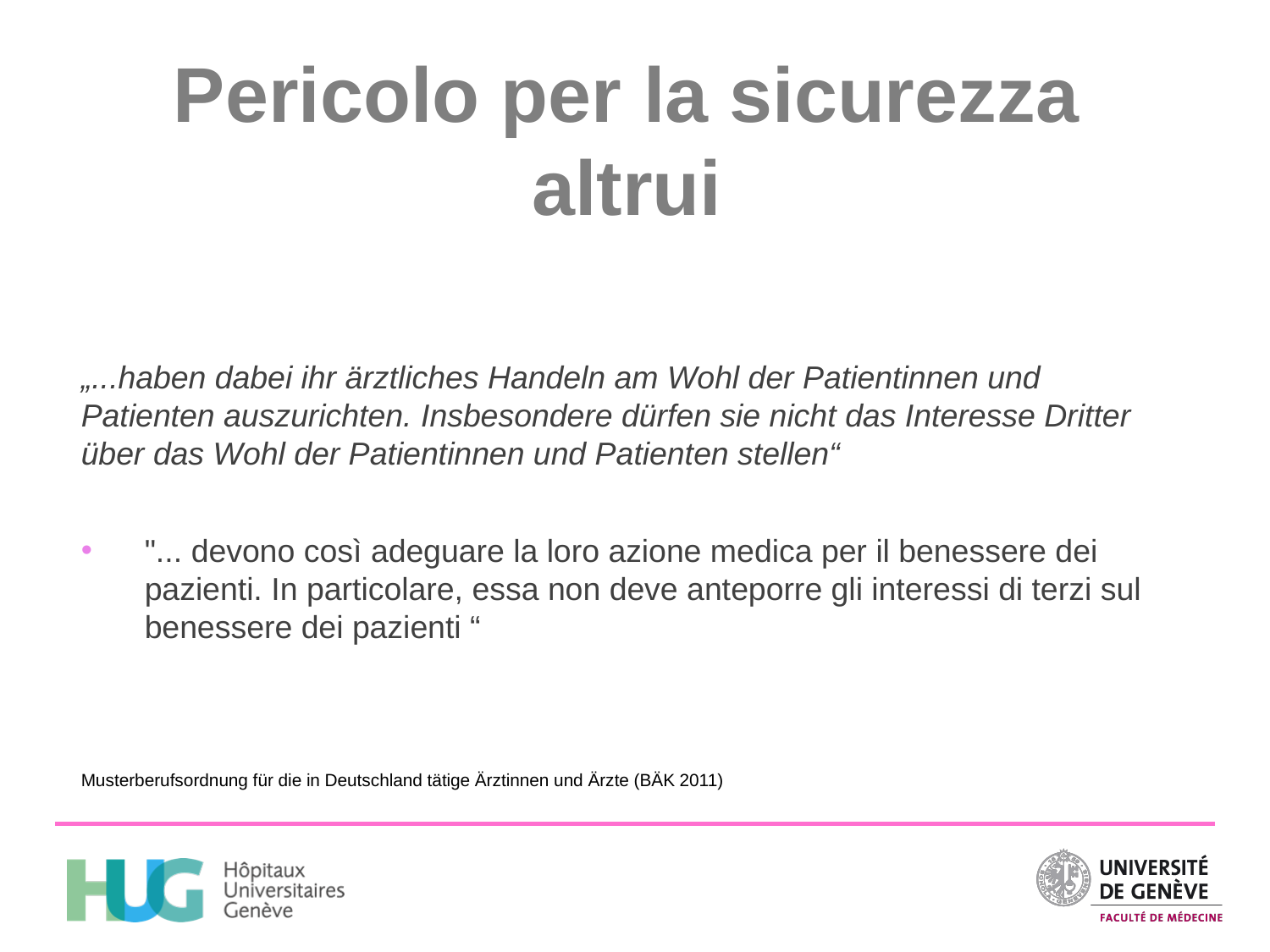

# Pericolo per la sicurezza altrui
„...haben dabei ihr ärztliches Handeln am Wohl der Patientinnen und Patienten auszurichten. Insbesondere dürfen sie nicht das Interesse Dritter über das Wohl der Patientinnen und Patienten stellen“

"... devono così adeguare la loro azione medica per il benessere dei pazienti. In particolare, essa non deve anteporre gli interessi di terzi sul benessere dei pazienti “
Musterberufsordnung für die in Deutschland tätige Ärztinnen und Ärzte (BÄK 2011)